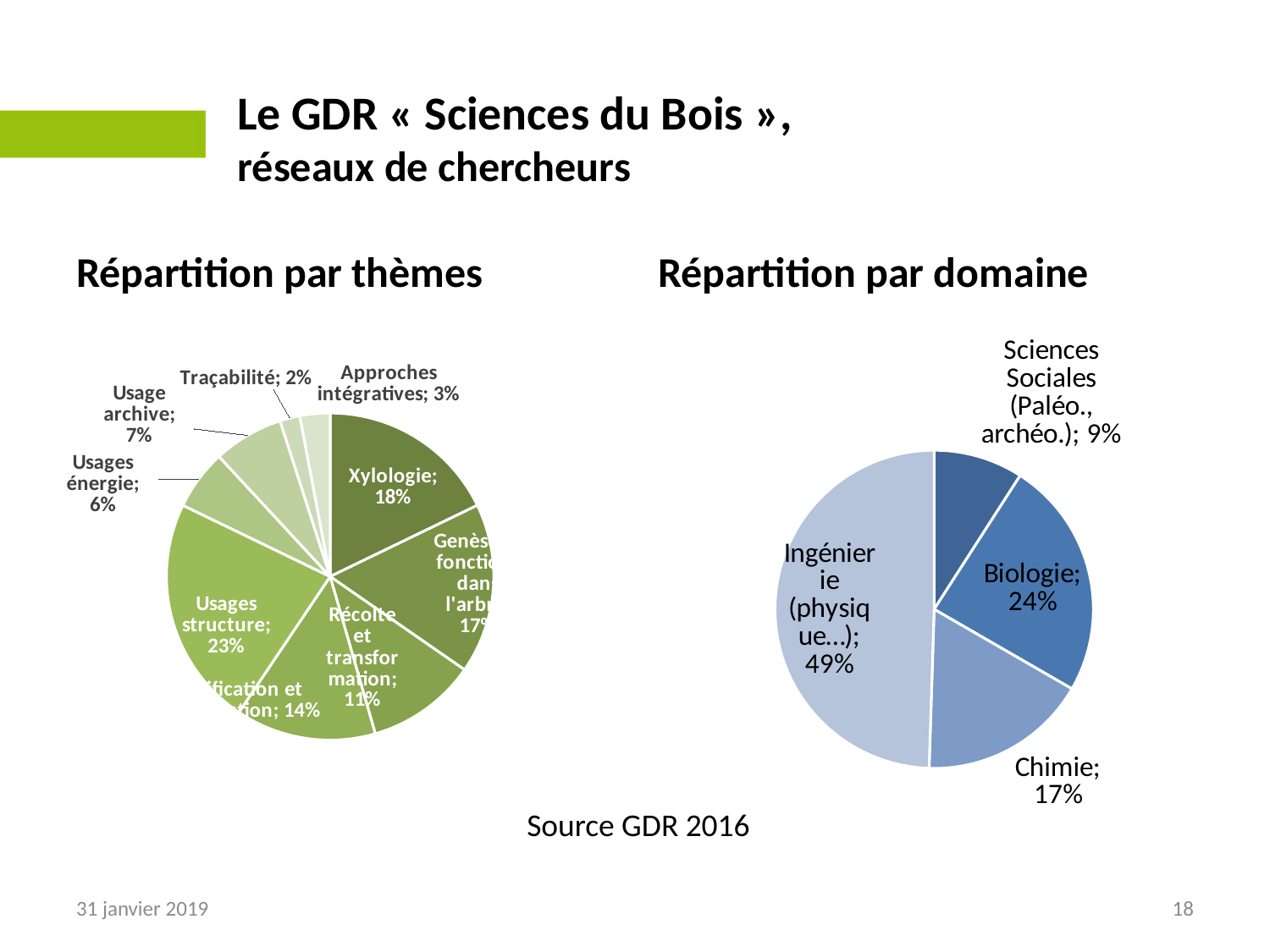

# Le GDR « Sciences du Bois », réseaux de chercheurs
Répartition par thèmes
Répartition par domaine

### Chart

| Category |  |
|---|---|
| Xylologie | 0.18 |
| Genèse et fonctions dans l'arbre | 0.17 |
| Récolte et transformation | 0.11 |
| Modification et reconstitution | 0.14 |
| Usages structure | 0.23 |
| Usages énergie | 0.06 |
| Usage archive | 0.07 |
| Traçabilité | 0.02 |
| Approches intégratives | 0.03 |

### Chart

| Category |  |
|---|---|
| Sciences Sociales (Paléo., archéo.) | 0.09 |
| Biologie | 0.24 |
| Chimie | 0.17 |
| Ingénierie (physique…) | 0.49 |
Source GDR 2016
31 janvier 2019
18